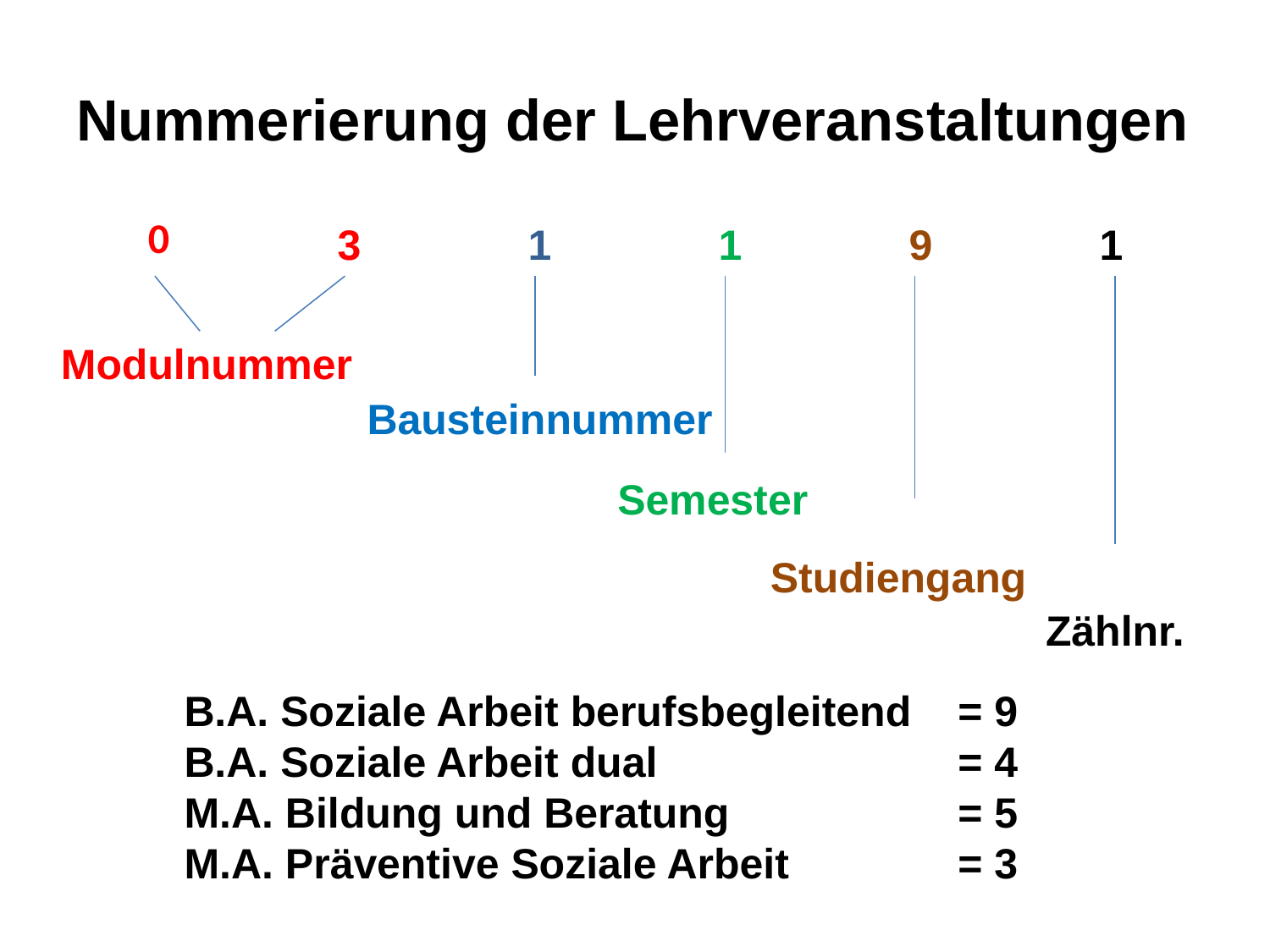

# Nummerierung der Lehrveranstaltungen
| 0 | 3 | 1 | 1 | 9 | 1 |
| --- | --- | --- | --- | --- | --- |
Modulnummer
Bausteinnummer
Semester
Studiengang
Zählnr.
B.A. Soziale Arbeit berufsbegleitend	 = 9
B.A. Soziale Arbeit dual			 = 4
M.A. Bildung und Beratung		 = 5
M.A. Präventive Soziale Arbeit		 = 3